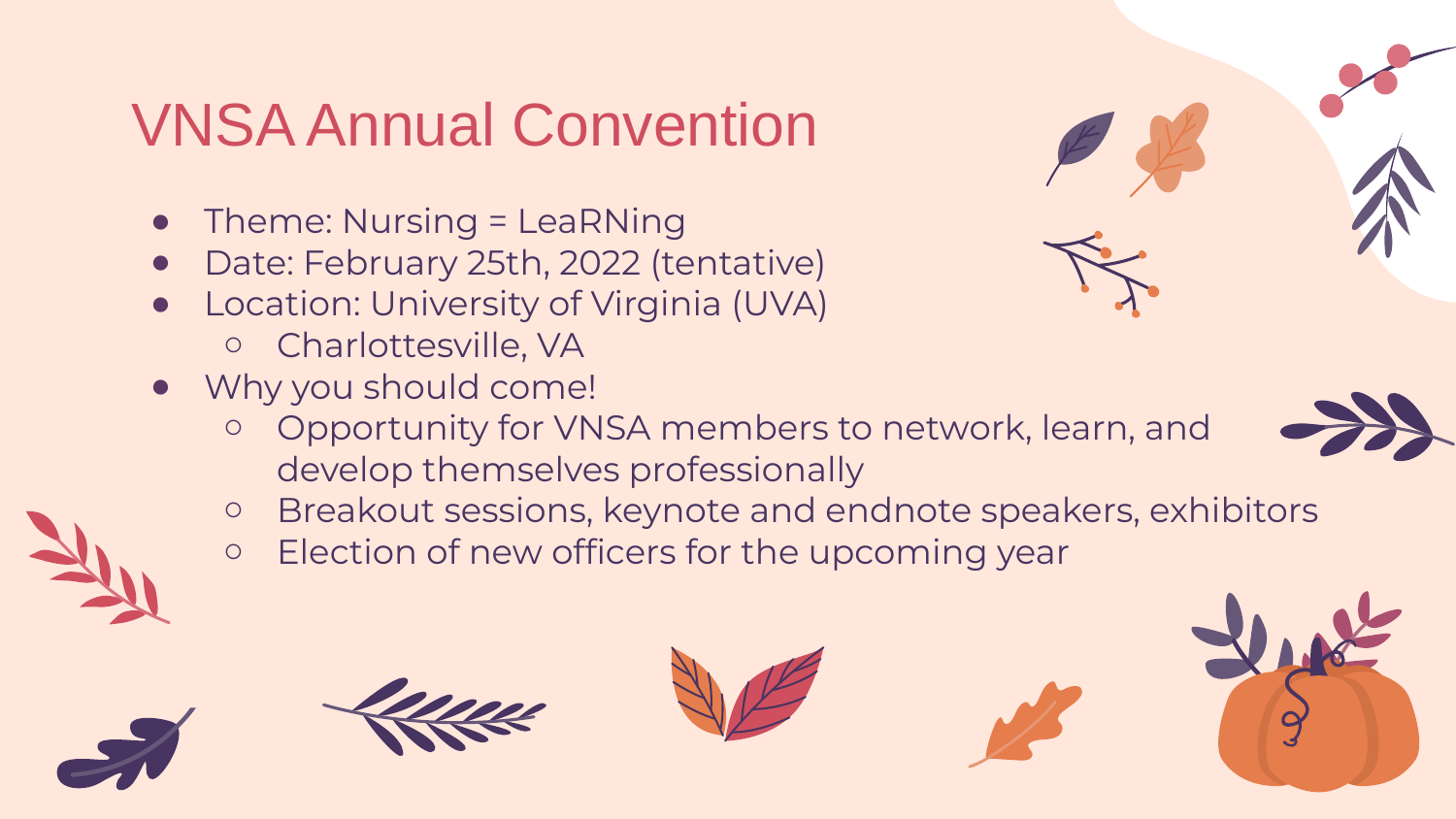

# VNSA Annual Convention

Theme: Nursing = LeaRNing
Date: February 25th, 2022 (tentative)
Location: University of Virginia (UVA)
Charlottesville, VA
Why you should come!
Opportunity for VNSA members to network, learn, and develop themselves professionally
Breakout sessions, keynote and endnote speakers, exhibitors
Election of new officers for the upcoming year